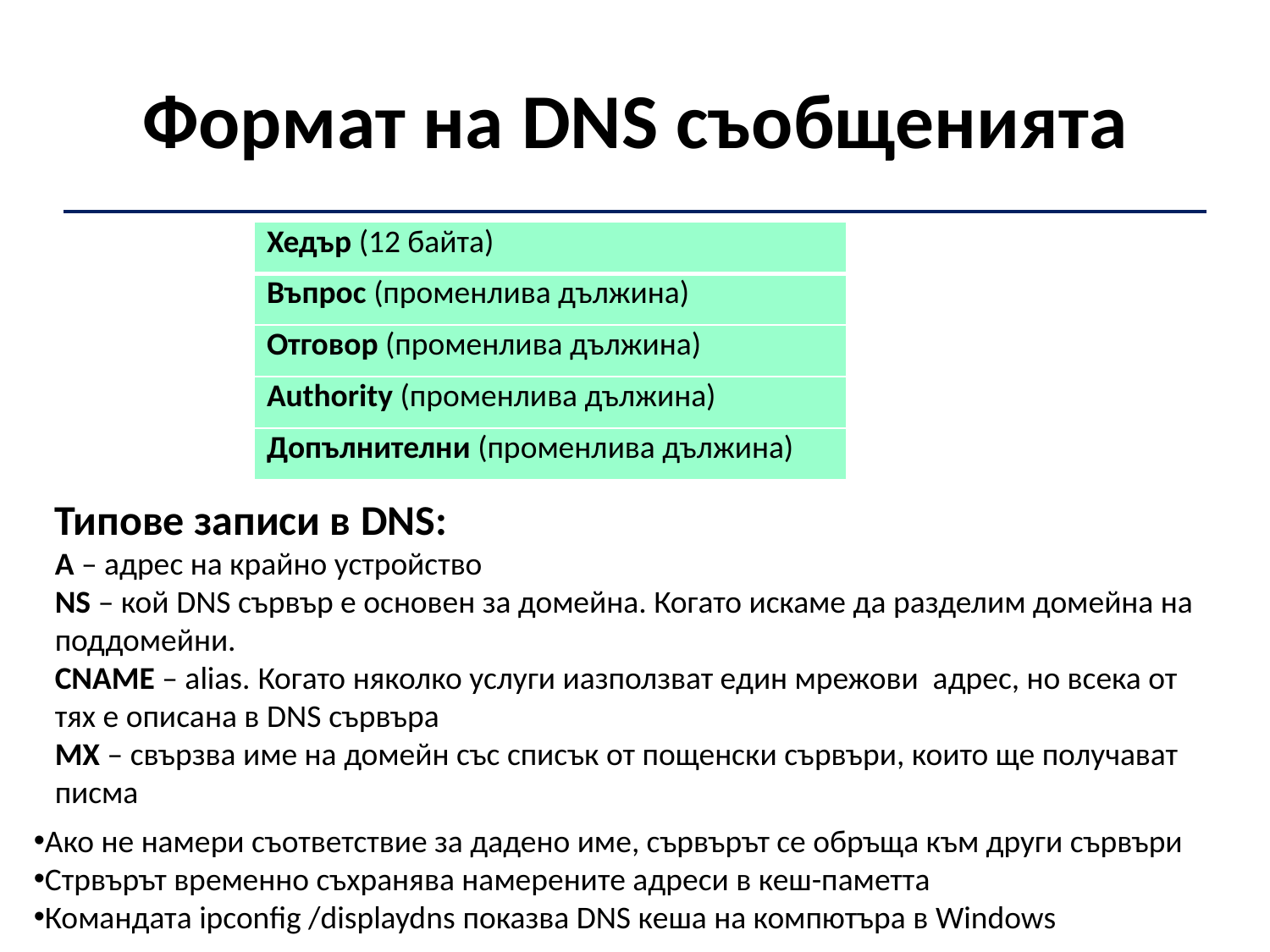

# Формат на DNS съобщенията
| Хедър (12 байта) |
| --- |
| Въпрос (променлива дължина) |
| Отговор (променлива дължина) |
| Authority (променлива дължина) |
| Допълнителни (променлива дължина) |
Типове записи в DNS:
А – адрес на крайно устройство
NS – кой DNS сървър е основен за домейна. Когато искаме да разделим домейна на поддомейни.
CNAME – alias. Когато няколко услуги иазползват един мрежови  адрес, но всека от тях е описана в DNS сървъра
MX – свързва име на домейн със списък от пощенски сървъри, които ще получават писма
Ако не намери съответствие за дадено име, сървърът се обръща към други сървъри
Стрвърът временно съхранява намерените адреси в кеш-паметта
Командата ipconfig /displaydns показва DNS кеша на компютъра в Windows